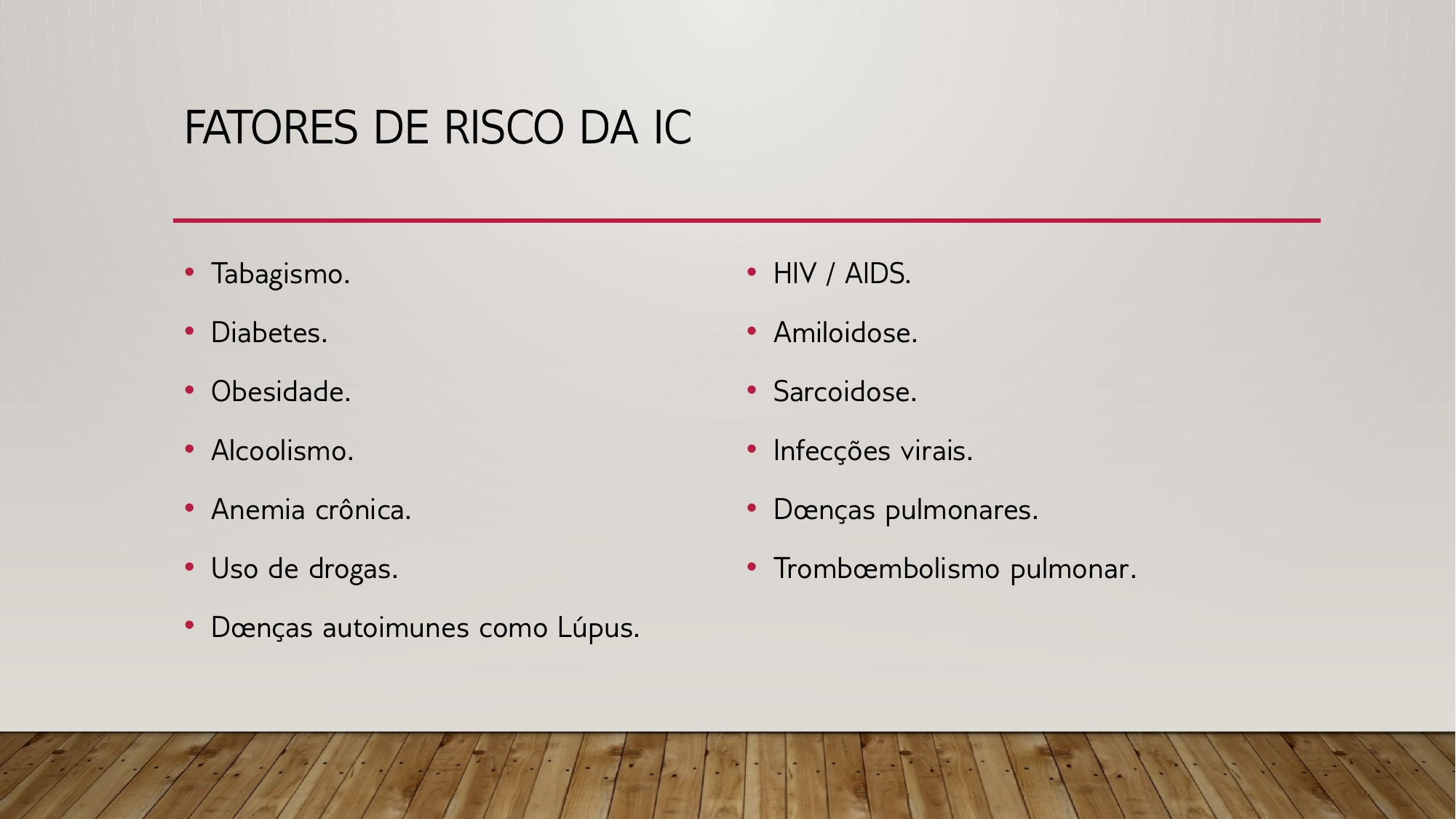

# FATORES DE RISCO DA IC
Tabagismo.
Diabetes.
Obesidade.
Alcoolismo.
Anemia crônica.
Uso de drogas.
Doenças autoimunes como Lúpus.
HIV / AIDS.
Amiloidose.
Sarcoidose.
Infecções virais.
Doenças pulmonares.
Tromboembolismo pulmonar.